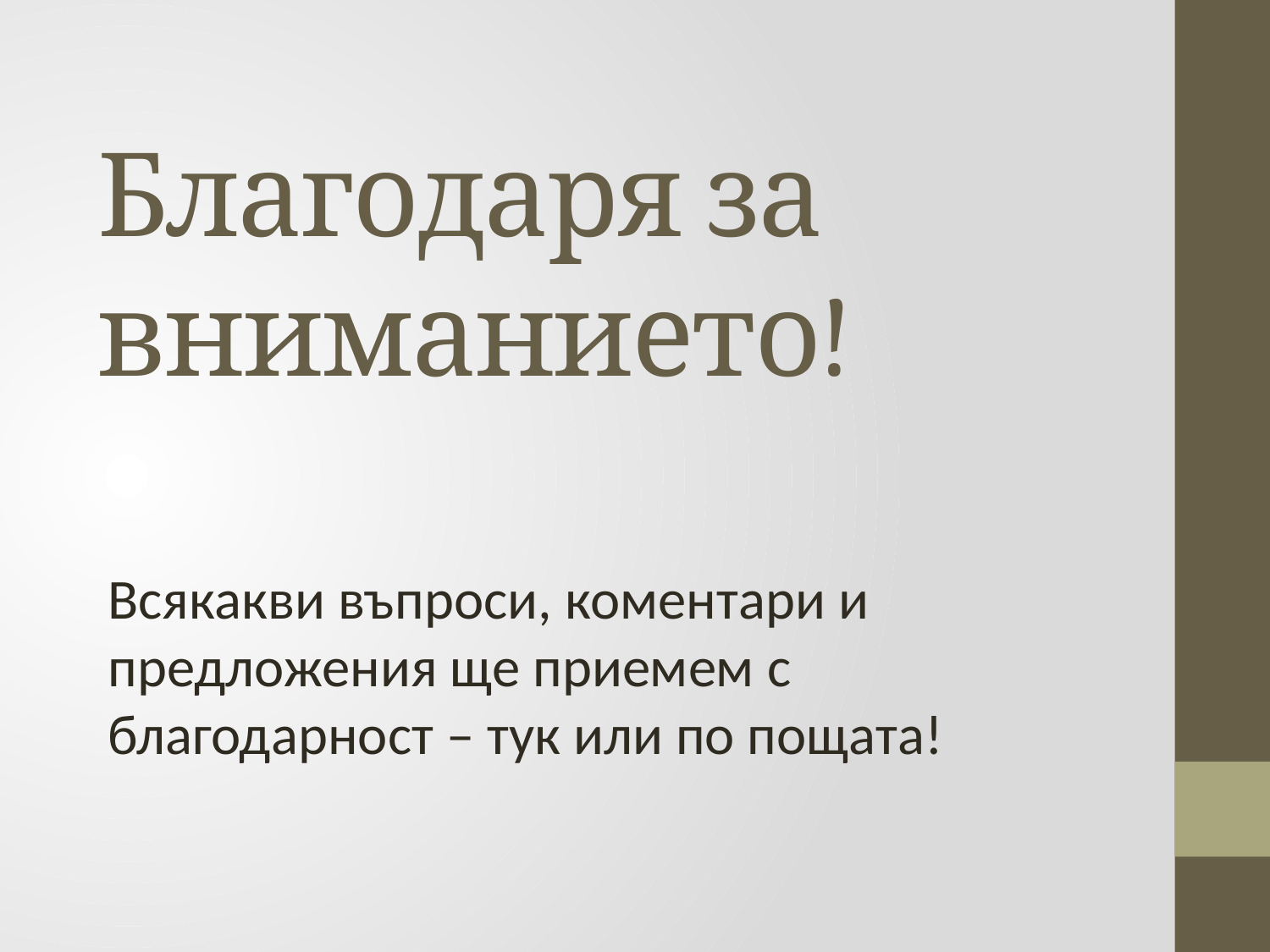

# Благодаря за вниманието!
Всякакви въпроси, коментари и предложения ще приемем с благодарност – тук или по пощата!